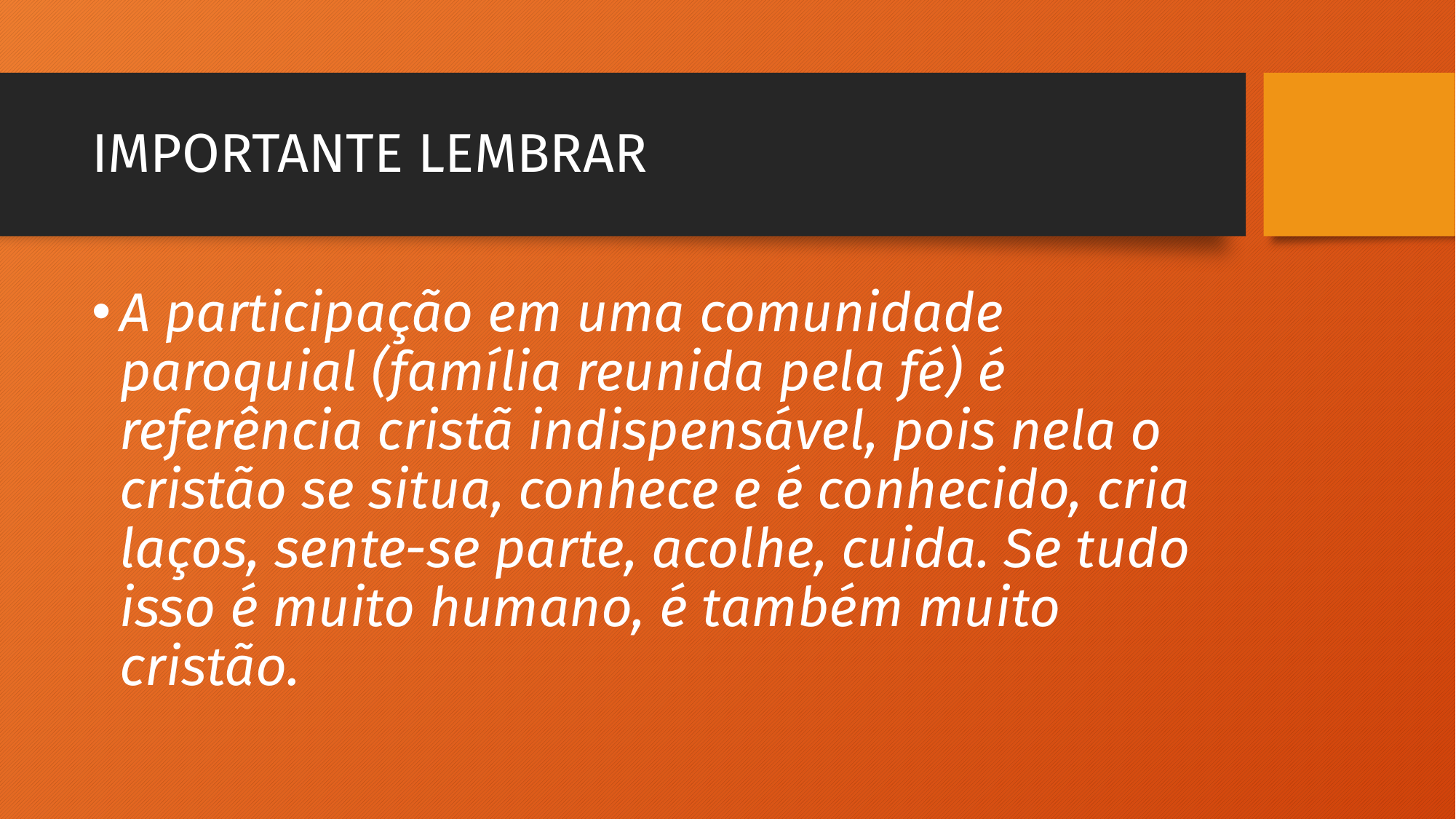

# IMPORTANTE LEMBRAR
A participação em uma comunidade paroquial (família reunida pela fé) é referência cristã indispensável, pois nela o cristão se situa, conhece e é conhecido, cria laços, sente-se parte, acolhe, cuida. Se tudo isso é muito humano, é também muito cristão.